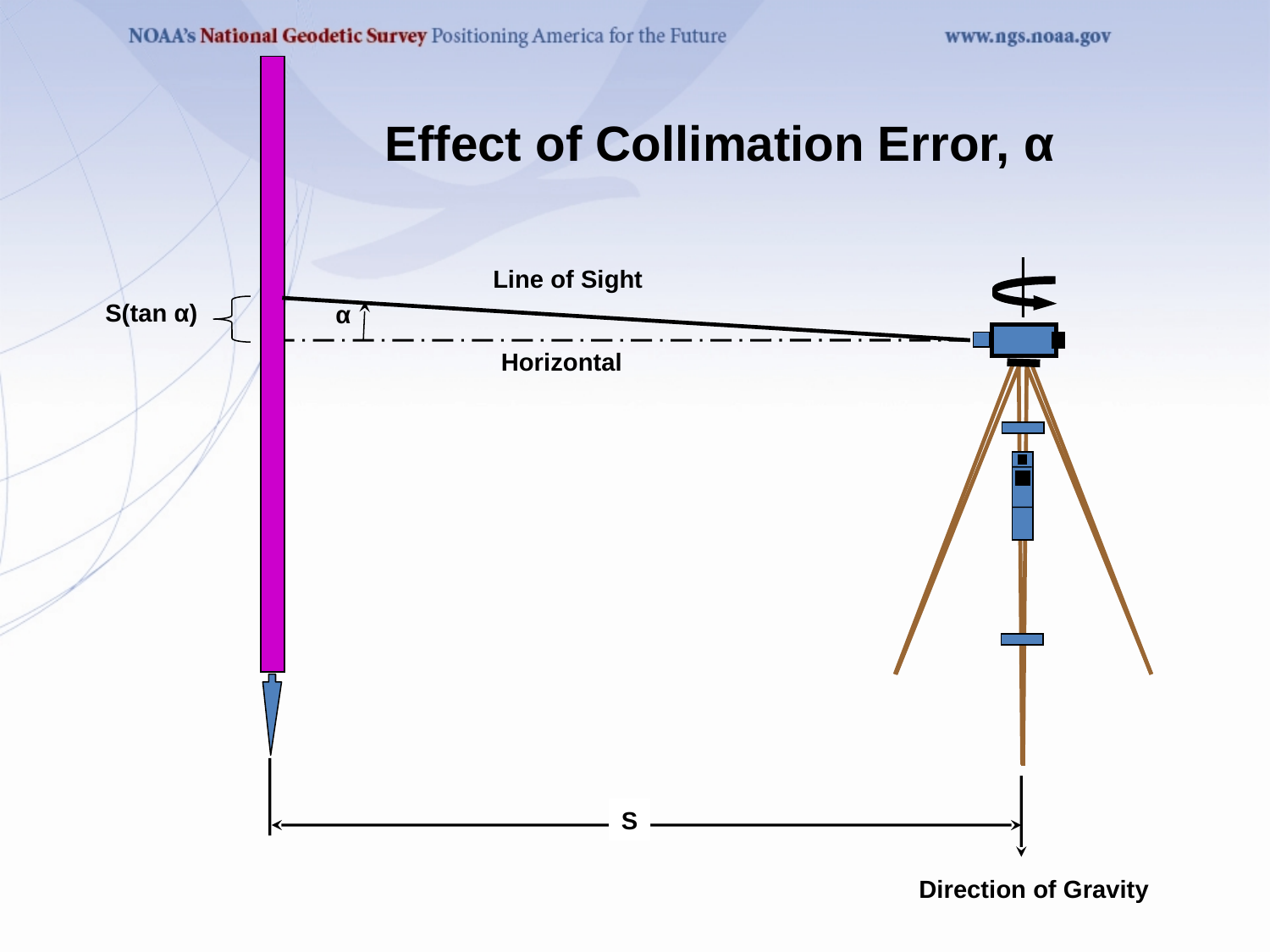

Effect of Collimation Error, α
Line of Sight

S(tan α)
α

Horizontal

S

Direction of Gravity